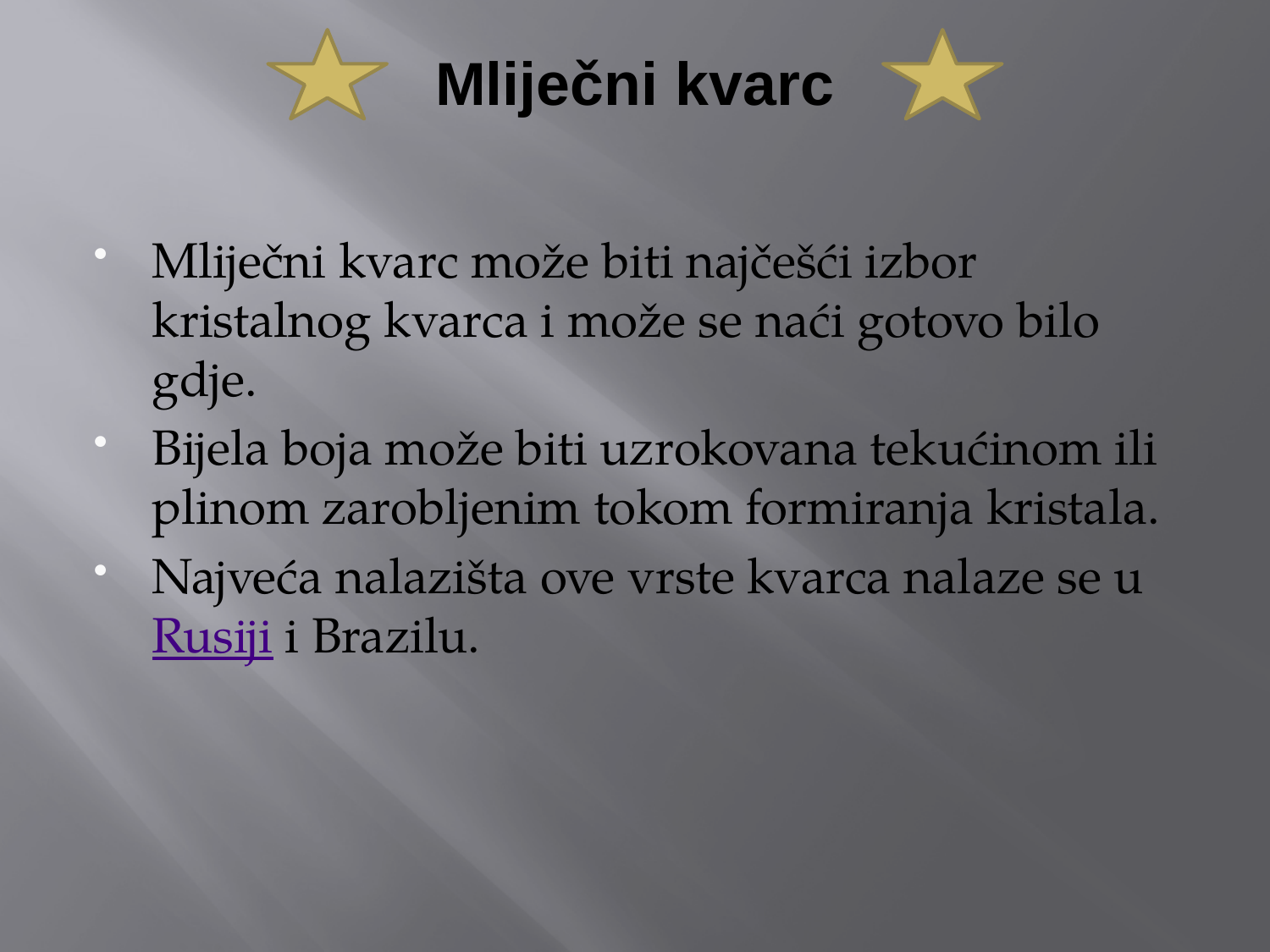

# Mliječni kvarc
Mliječni kvarc može biti najčešći izbor kristalnog kvarca i može se naći gotovo bilo gdje.
Bijela boja može biti uzrokovana tekućinom ili plinom zarobljenim tokom formiranja kristala.
Najveća nalazišta ove vrste kvarca nalaze se u Rusiji i Brazilu.